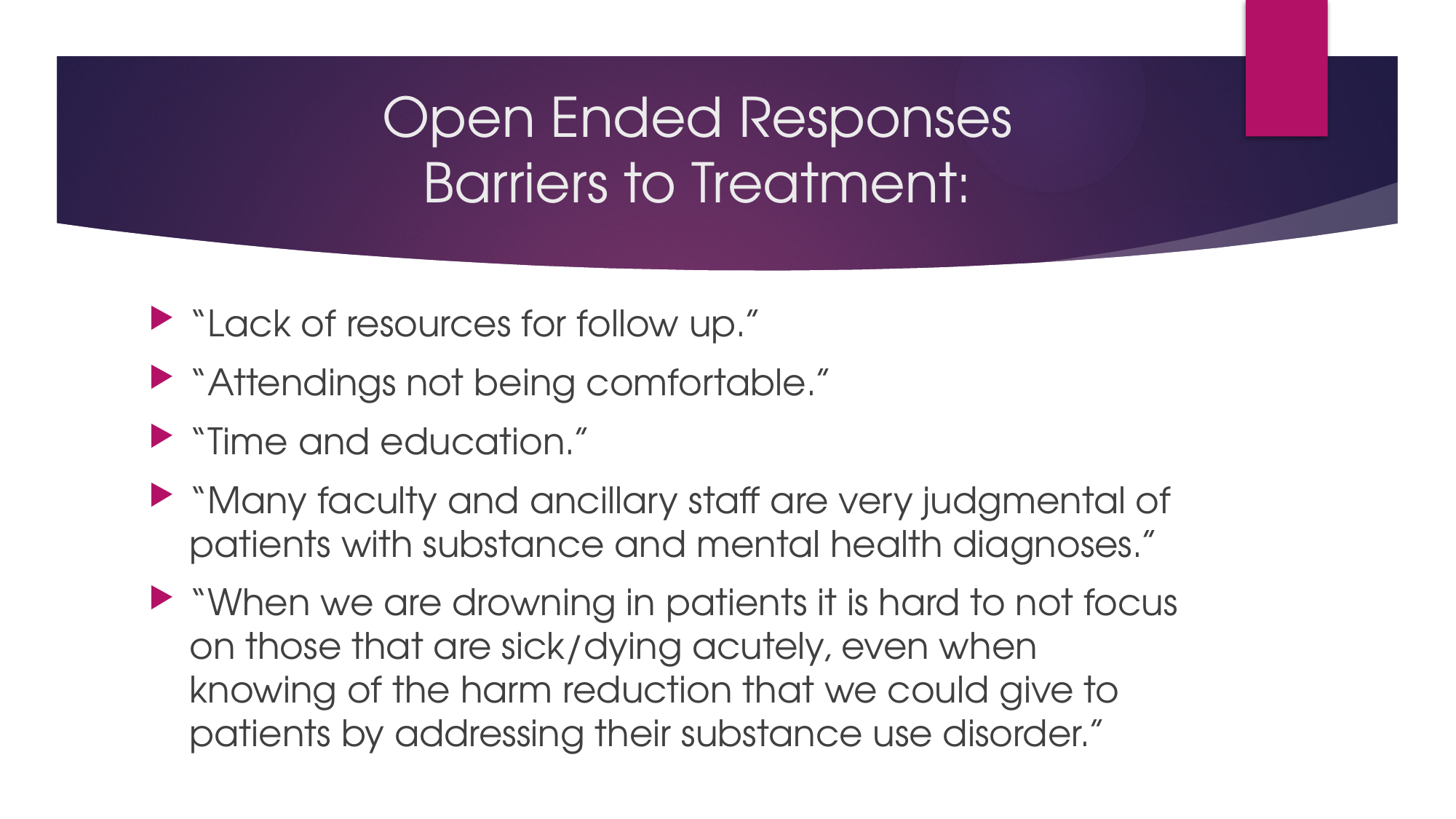

# Open Ended Responses Barriers to Treatment:
“Lack of resources for follow up.”
“Attendings not being comfortable.”
“Time and education.”
“Many faculty and ancillary staff are very judgmental of patients with substance and mental health diagnoses.”
“When we are drowning in patients it is hard to not focus on those that are sick/dying acutely, even when knowing of the harm reduction that we could give to patients by addressing their substance use disorder.”